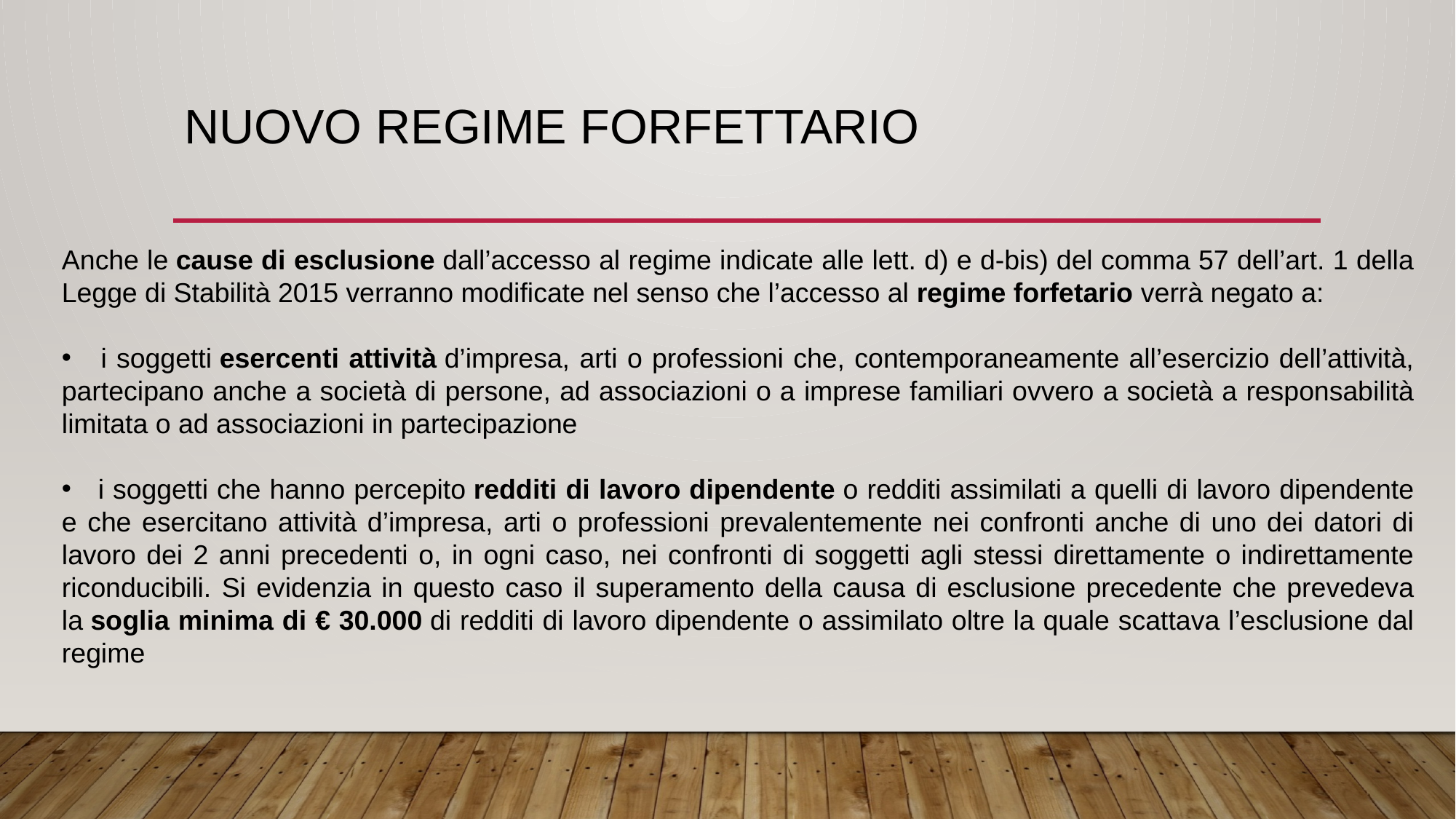

# NUOVO REGIME FORFETTARIO
Anche le cause di esclusione dall’accesso al regime indicate alle lett. d) e d-bis) del comma 57 dell’art. 1 della Legge di Stabilità 2015 verranno modificate nel senso che l’accesso al regime forfetario verrà negato a:

   i soggetti esercenti attività d’impresa, arti o professioni che, contemporaneamente all’esercizio dell’attività, partecipano anche a società di persone, ad associazioni o a imprese familiari ovvero a società a responsabilità limitata o ad associazioni in partecipazione

   i soggetti che hanno percepito redditi di lavoro dipendente o redditi assimilati a quelli di lavoro dipendente e che esercitano attività d’impresa, arti o professioni prevalentemente nei confronti anche di uno dei datori di lavoro dei 2 anni precedenti o, in ogni caso, nei confronti di soggetti agli stessi direttamente o indirettamente riconducibili. Si evidenzia in questo caso il superamento della causa di esclusione precedente che prevedeva la soglia minima di € 30.000 di redditi di lavoro dipendente o assimilato oltre la quale scattava l’esclusione dal regime